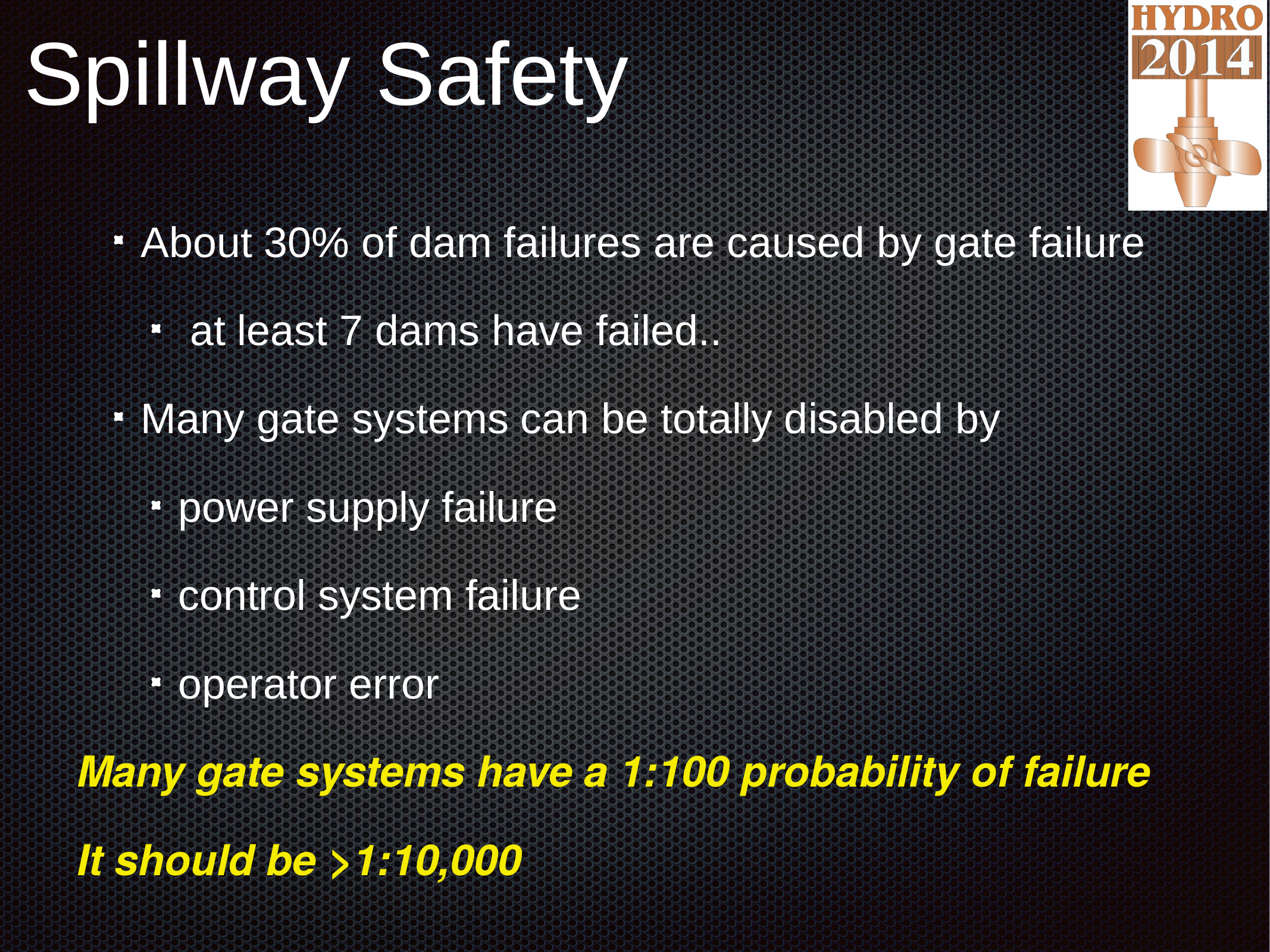

# Spillway Safety
About 30% of dam failures are caused by gate failure
 at least 7 dams have failed..
Many gate systems can be totally disabled by
power supply failure
control system failure
operator error
Many gate systems have a 1:100 probability of failure
It should be >1:10,000